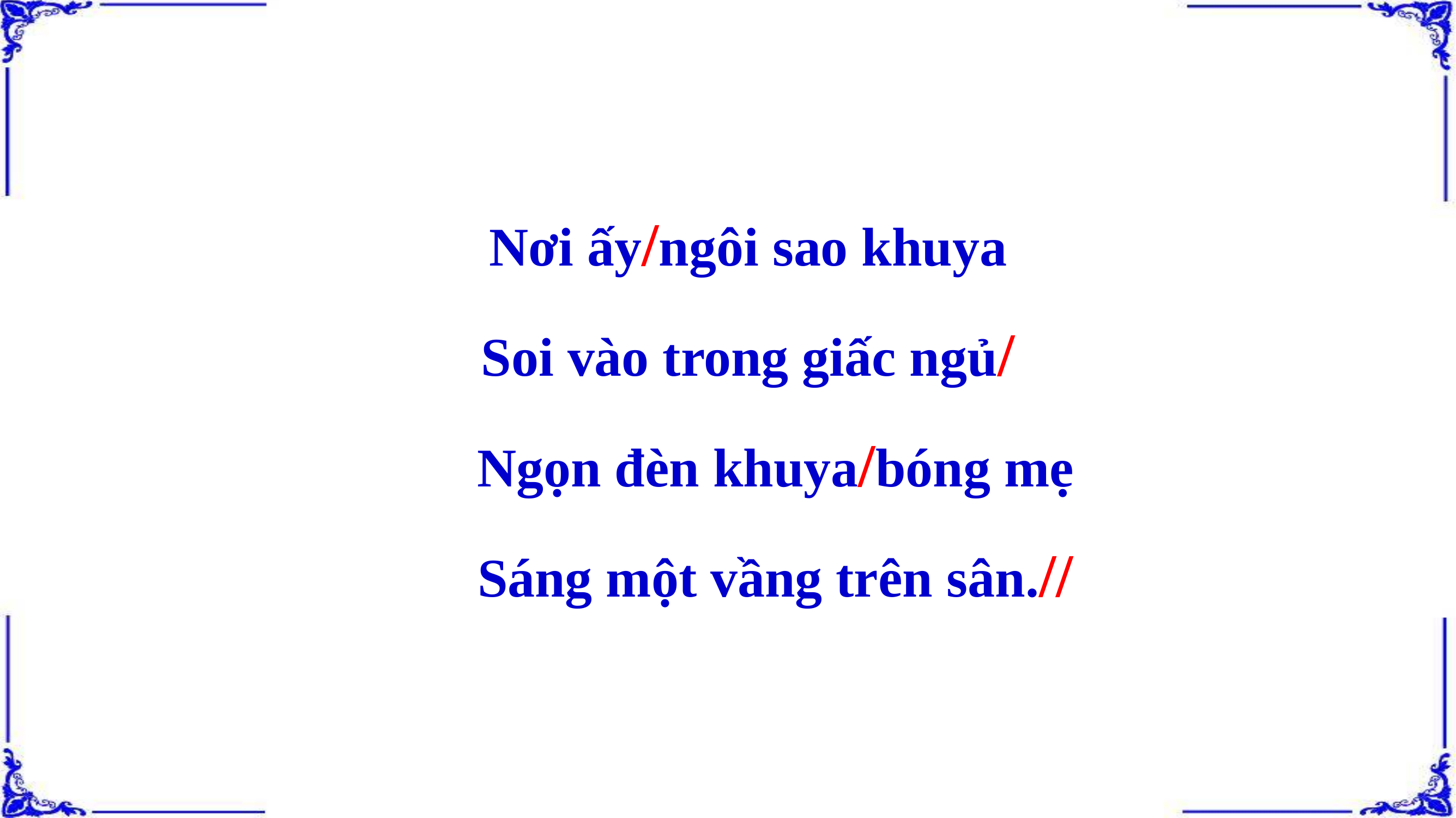

Nơi ấy/ngôi sao khuya
Soi vào trong giấc ngủ/
    Ngọn đèn khuya/bóng mẹ
    Sáng một vầng trên sân.//